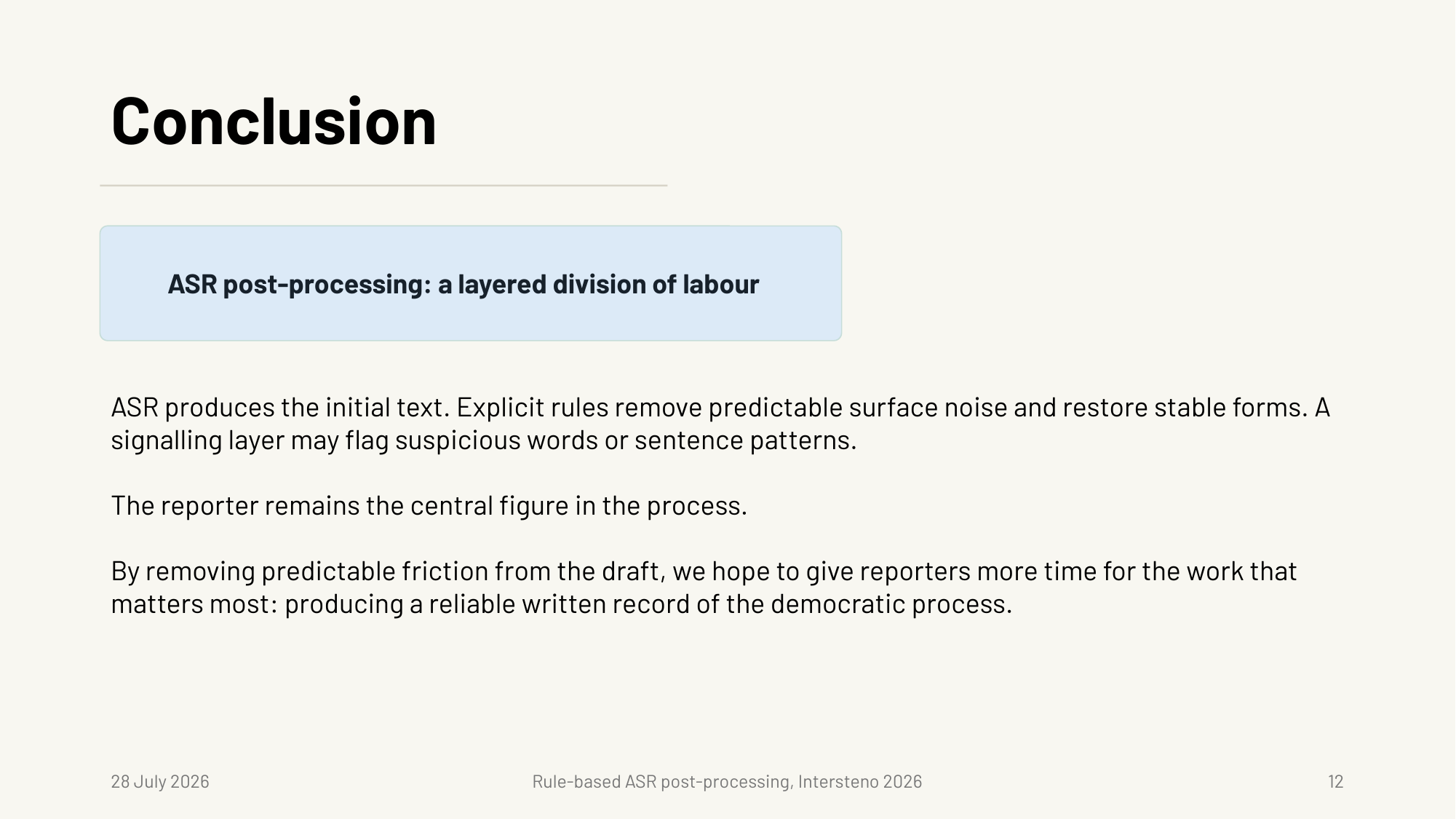

# Conclusion

ASR post-processing: a layered division of labour
ASR produces the initial text. Explicit rules remove predictable surface noise and restore stable forms. A signalling layer may flag suspicious words or sentence patterns.

The reporter remains the central figure in the process.

By removing predictable friction from the draft, we hope to give reporters more time for the work that matters most: producing a reliable written record of the democratic process.
28 July 2026
Rule-based ASR post-processing, Intersteno 2026
12